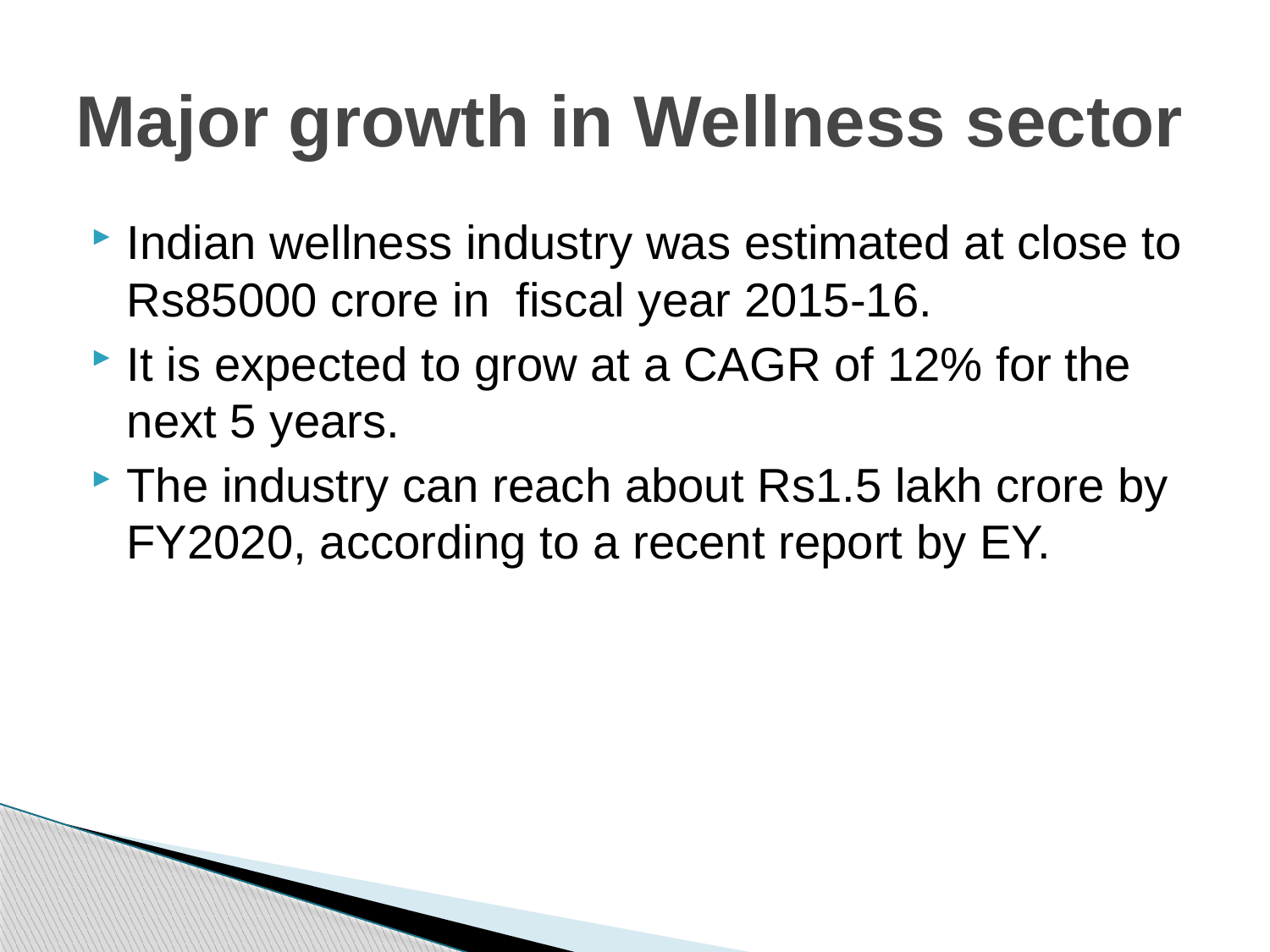

# Major growth in Wellness sector
Indian wellness industry was estimated at close to Rs85000 crore in  fiscal year 2015-16.
It is expected to grow at a CAGR of 12% for the next 5 years.
The industry can reach about Rs1.5 lakh crore by FY2020, according to a recent report by EY.